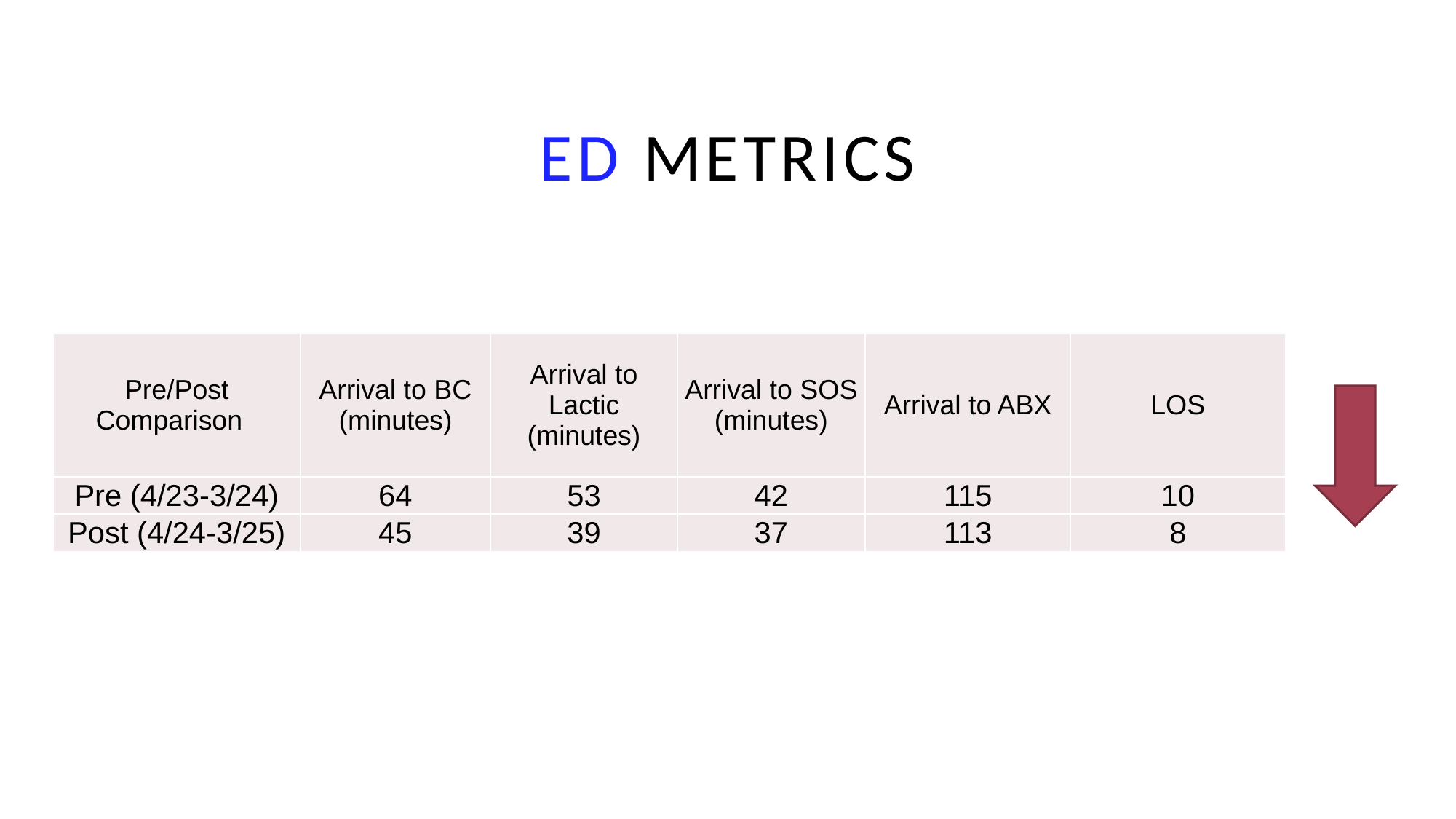

# ED METRICS
| Pre/Post Comparison | Arrival to BC (minutes) | Arrival to Lactic (minutes) | Arrival to SOS (minutes) | Arrival to ABX | LOS |
| --- | --- | --- | --- | --- | --- |
| Pre (4/23-3/24) | 64 | 53 | 42 | 115 | 10 |
| Post (4/24-3/25) | 45 | 39 | 37 | 113 | 8 |